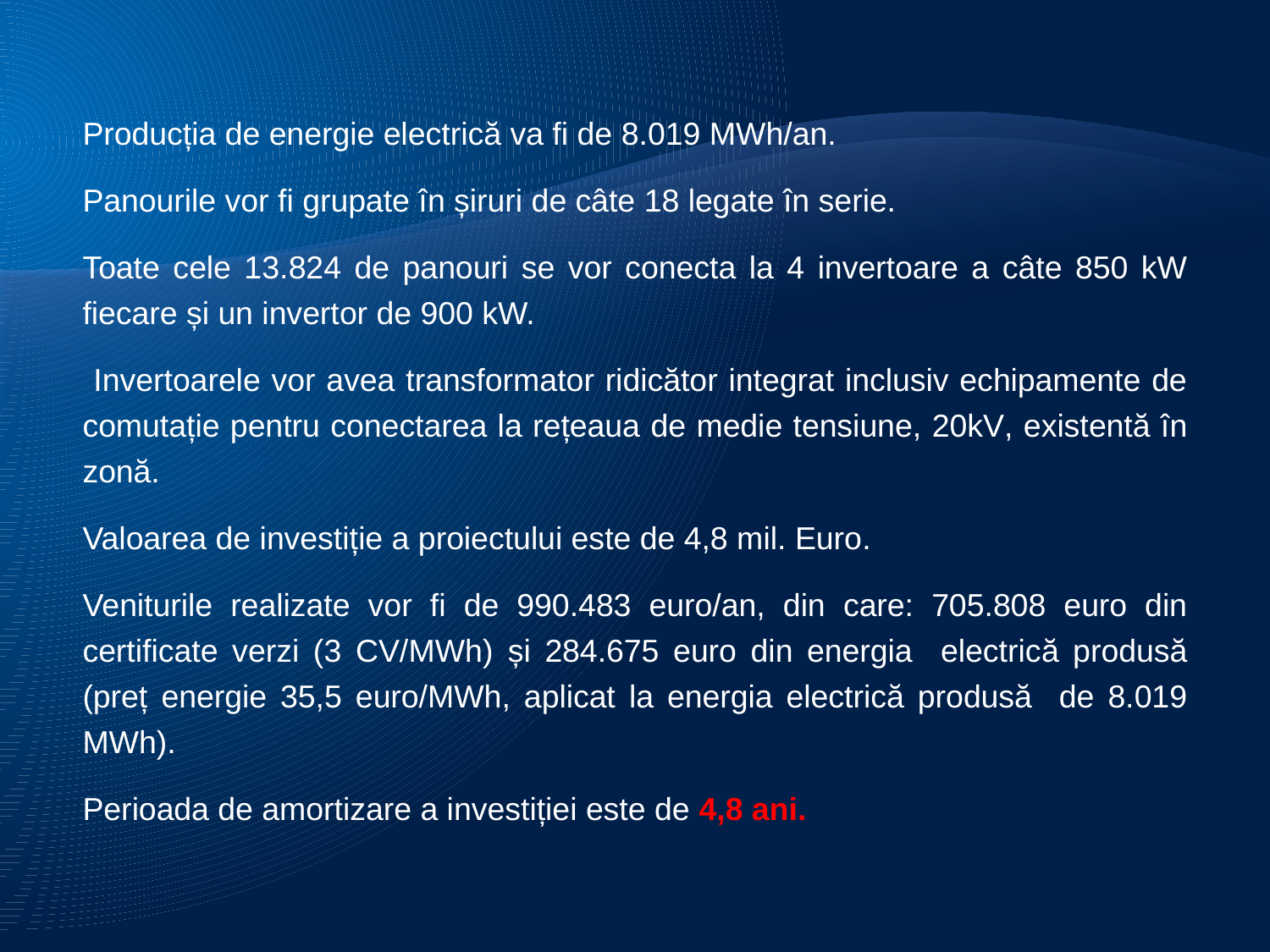

Producția de energie electrică va fi de 8.019 MWh/an.
Panourile vor fi grupate în șiruri de câte 18 legate în serie.
Toate cele 13.824 de panouri se vor conecta la 4 invertoare a câte 850 kW fiecare și un invertor de 900 kW.
 Invertoarele vor avea transformator ridicător integrat inclusiv echipamente de comutație pentru conectarea la rețeaua de medie tensiune, 20kV, existentă în zonă.
Valoarea de investiție a proiectului este de 4,8 mil. Euro.
Veniturile realizate vor fi de 990.483 euro/an, din care: 705.808 euro din certificate verzi (3 CV/MWh) și 284.675 euro din energia  electrică produsă (preț energie 35,5 euro/MWh, aplicat la energia electrică produsă  de 8.019 MWh).
Perioada de amortizare a investiției este de 4,8 ani.